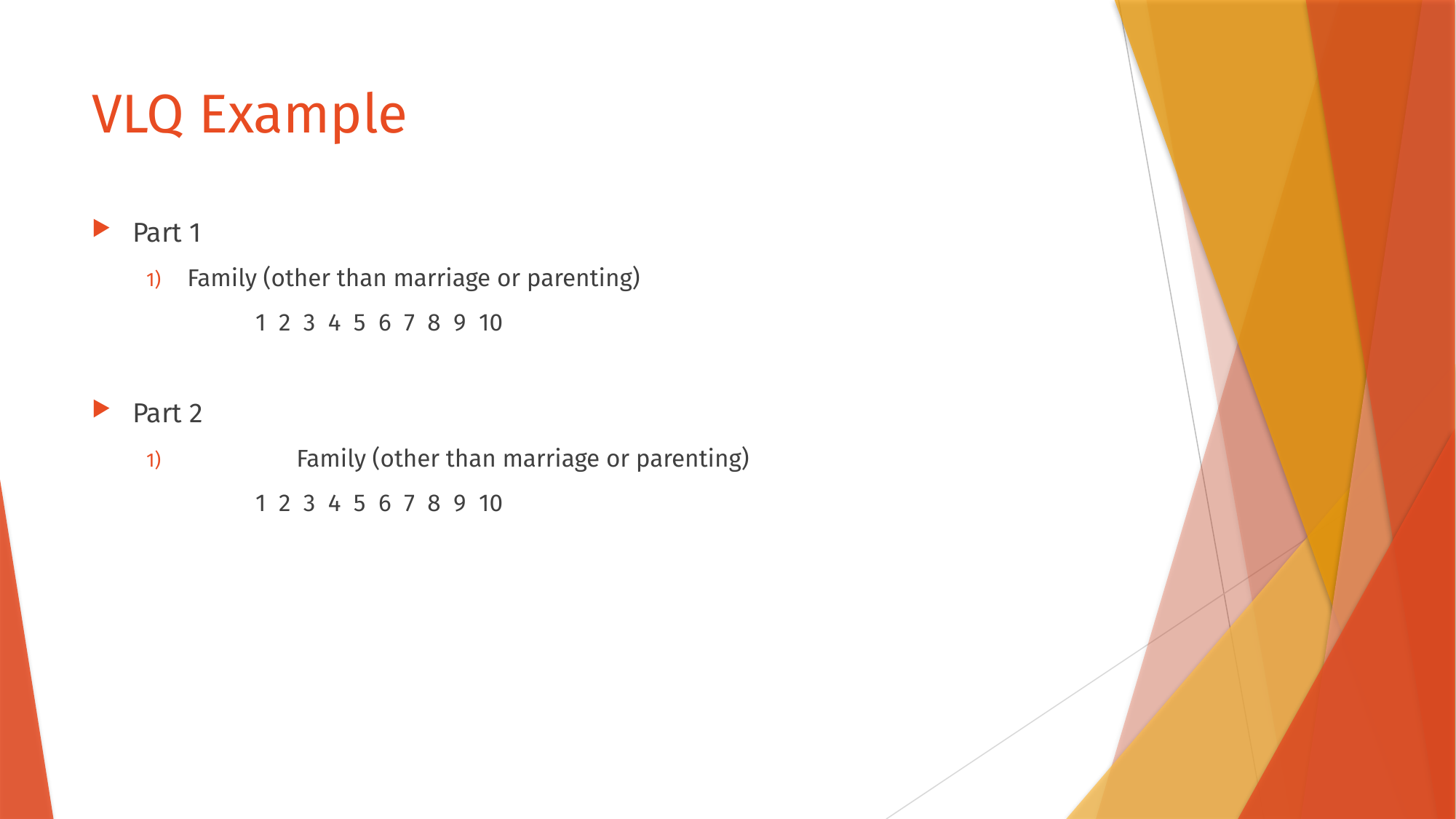

# VLQ Example
Part 1
Family (other than marriage or parenting)
	1  2  3  4  5  6  7  8  9  10

Part 2
	Family (other than marriage or parenting)
	1  2  3  4  5  6  7  8  9  10